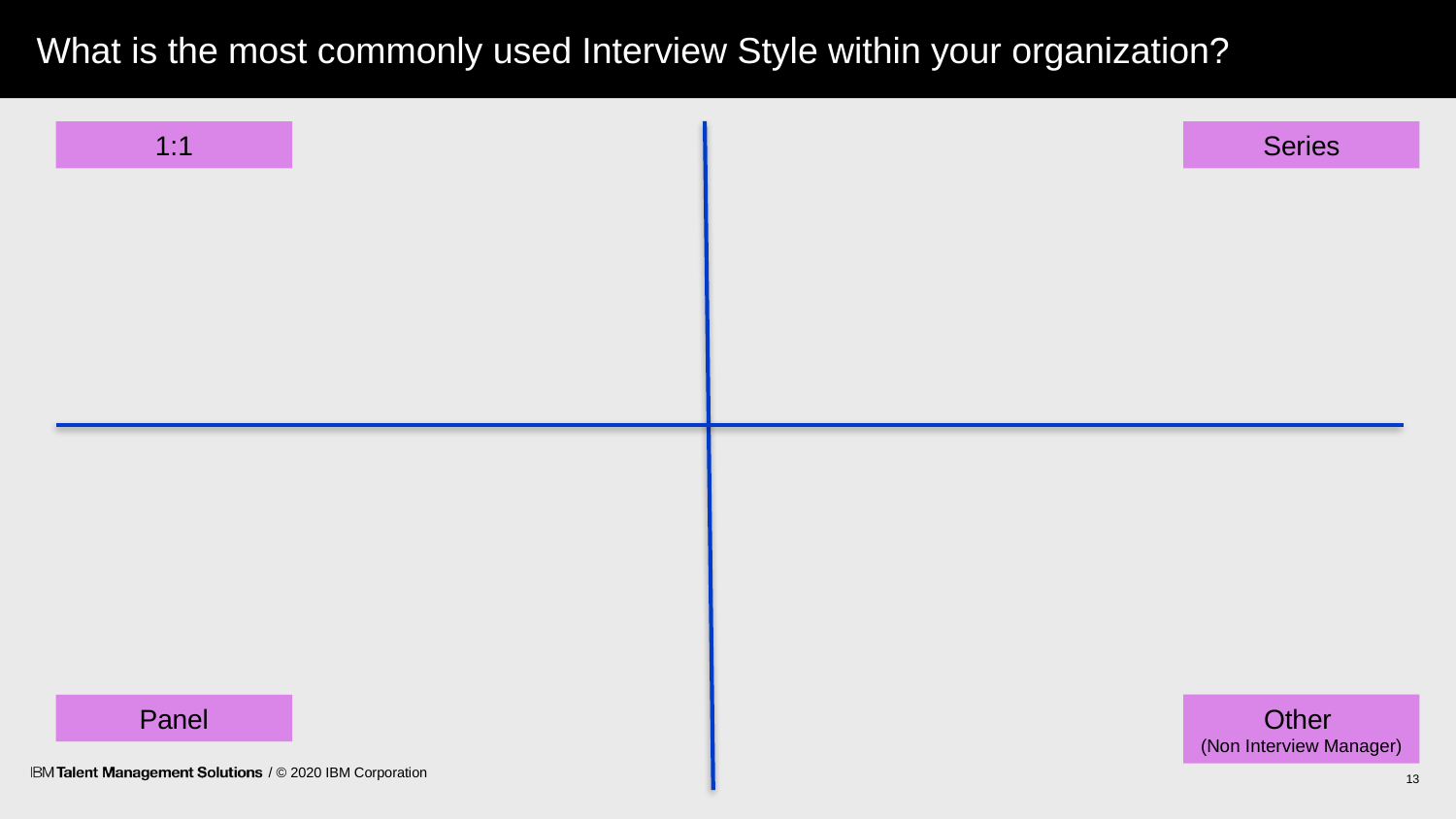

# What is the most commonly used Interview Style within your organization?
1:1
Series
Panel
Other
(Non Interview Manager)
13